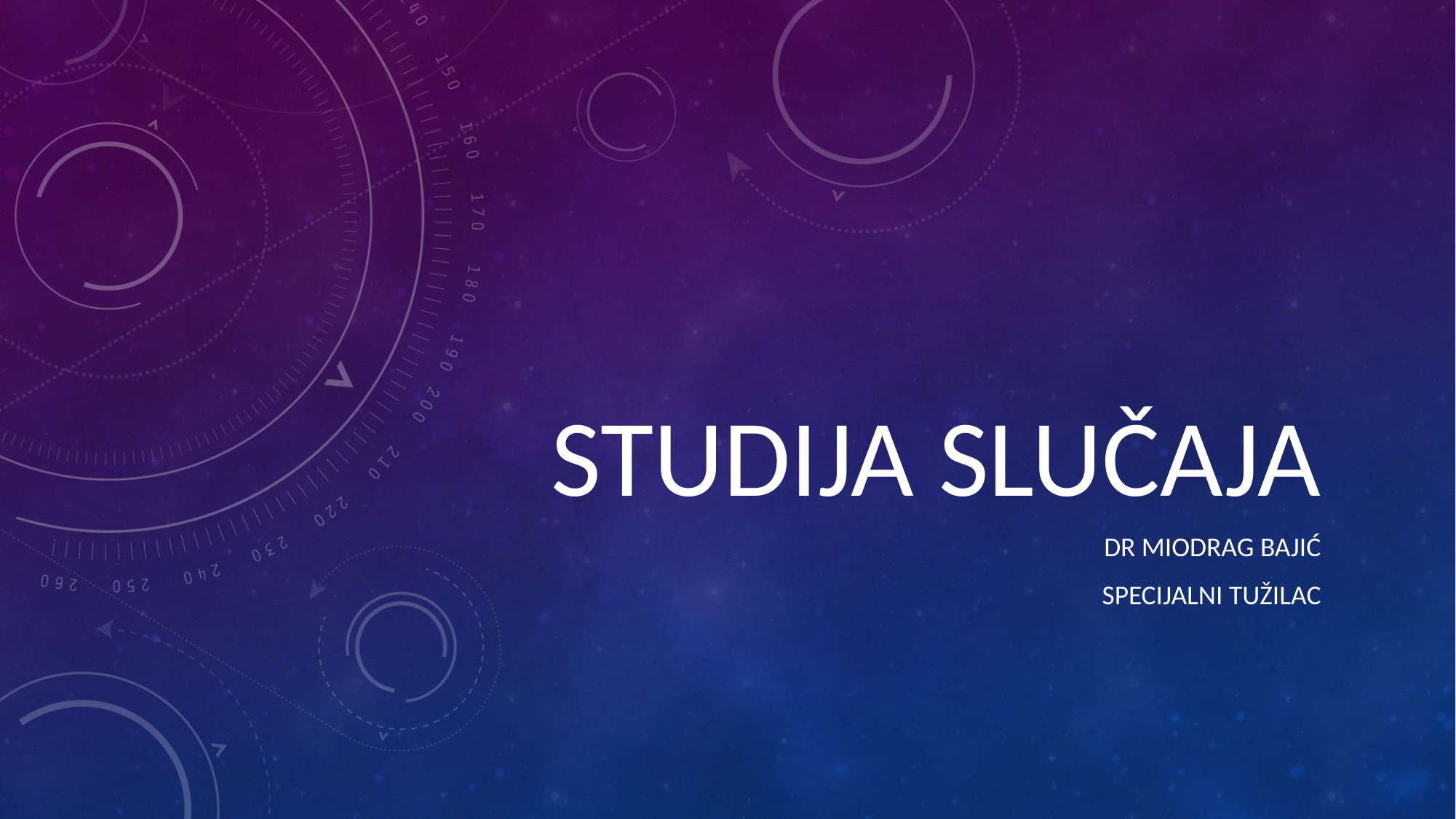

# Studija slučaja
DR Miodrag Bajić
Specijalni tužilac